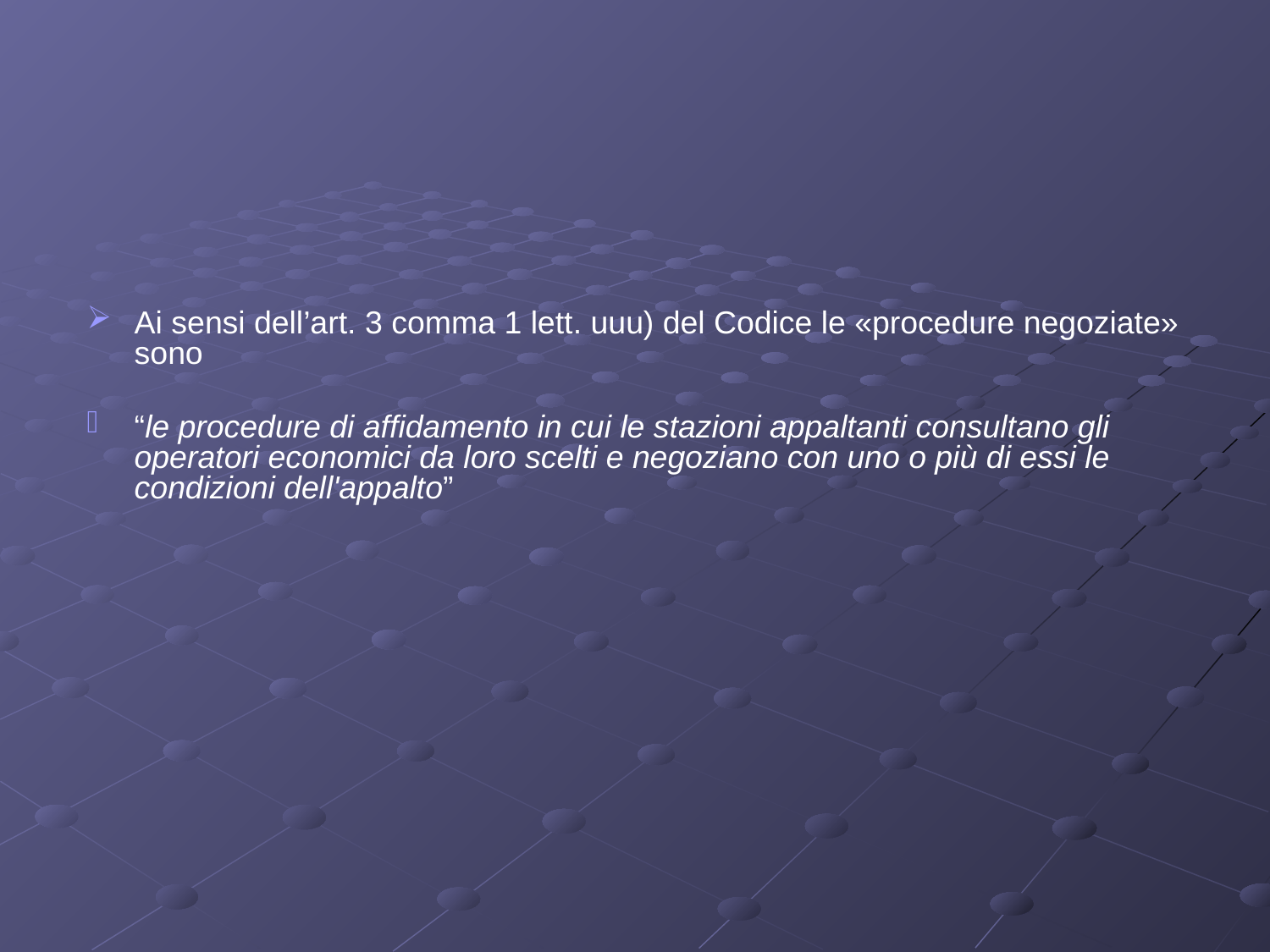

#

Ai sensi dell’art. 3 comma 1 lett. uuu) del Codice le «procedure negoziate» sono

“le procedure di affidamento in cui le stazioni appaltanti consultano gli operatori economici da loro scelti e negoziano con uno o più di essi le condizioni dell'appalto”